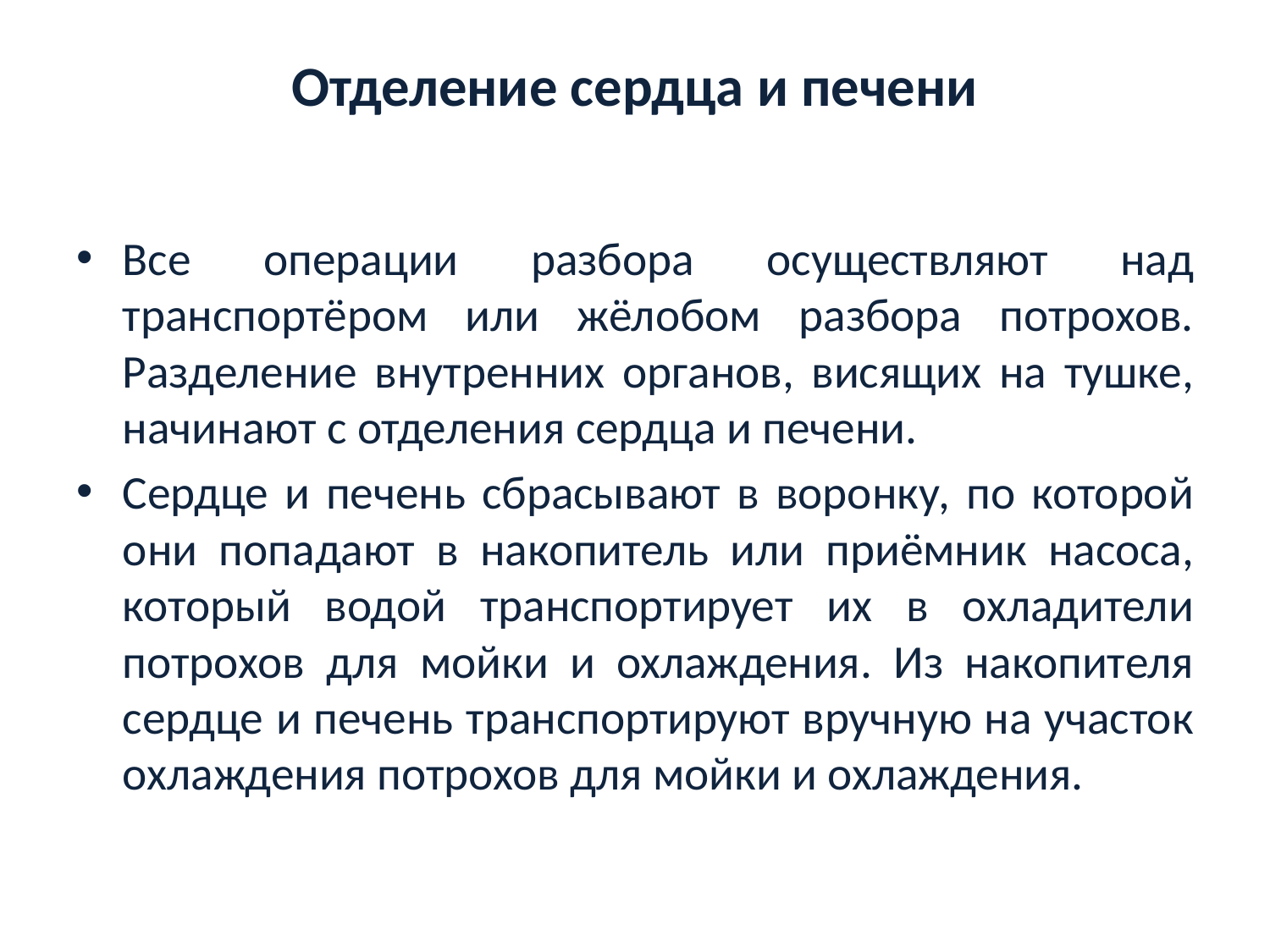

# Отделение сердца и печени
Все операции разбора осуществляют над транспортёром или жёлобом разбора потрохов. Разделение внутренних органов, висящих на тушке, начинают с отделения сердца и печени.
Сердце и печень сбрасывают в воронку, по которой они попадают в накопитель или приёмник насоса, который водой транспортирует их в охладители потрохов для мойки и охлаждения. Из накопителя сердце и печень транспортируют вручную на участок охлаждения потрохов для мойки и охлаждения.